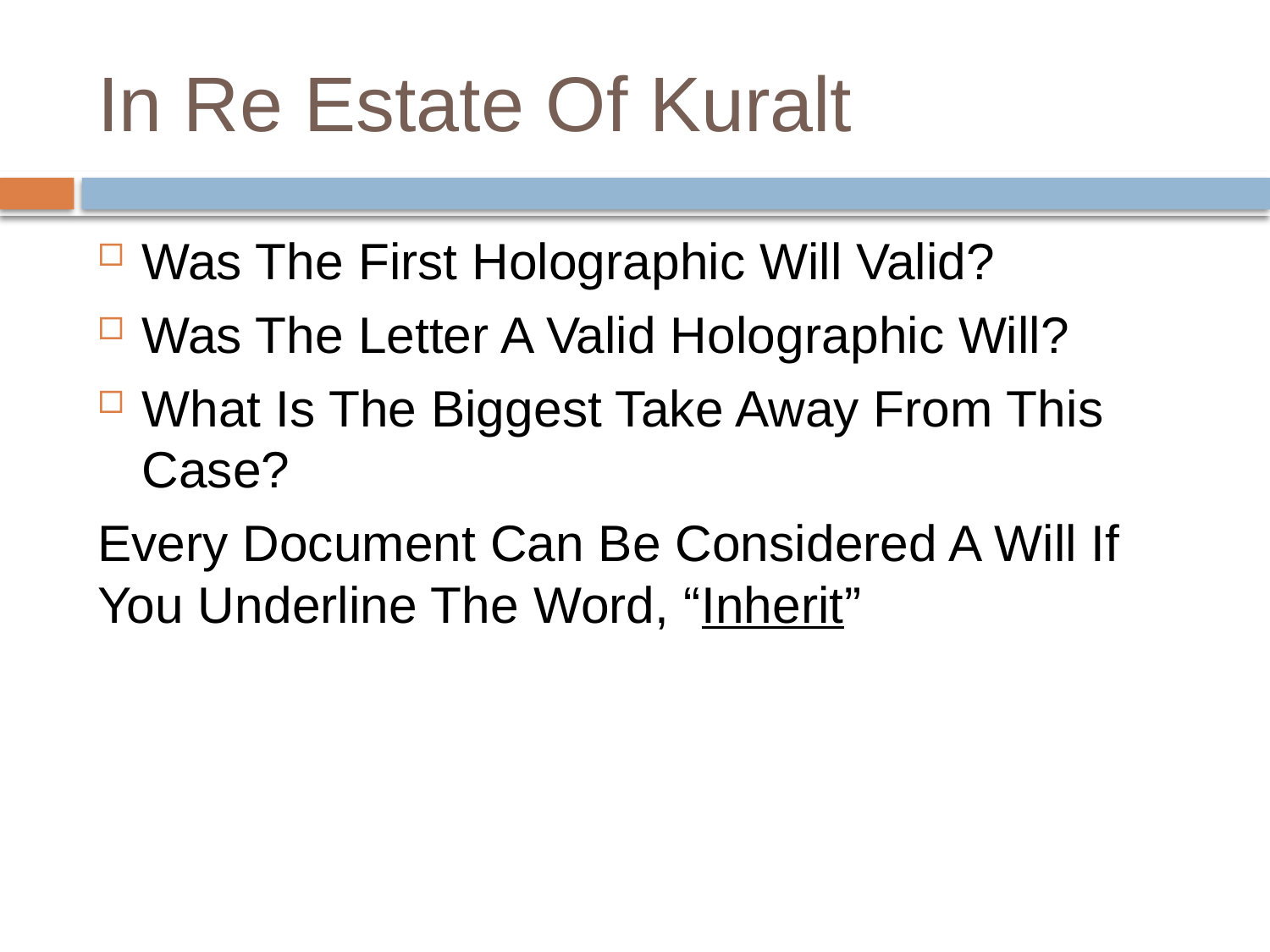

# In Re Estate Of Kuralt
Was The First Holographic Will Valid?
Was The Letter A Valid Holographic Will?
What Is The Biggest Take Away From This Case?
Every Document Can Be Considered A Will If You Underline The Word, “Inherit”